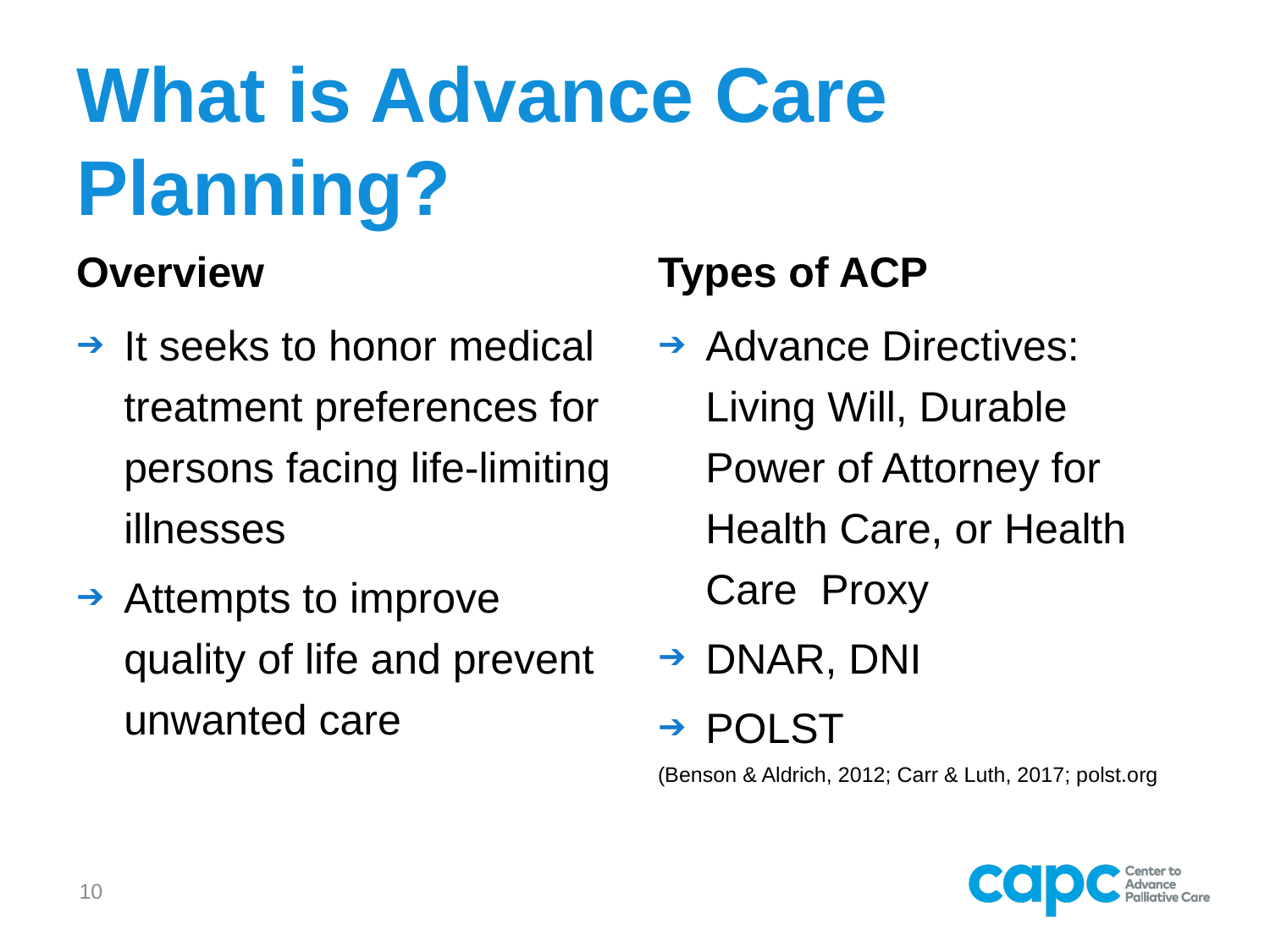

# What is Advance Care Planning?
Overview
Types of ACP
It seeks to honor medical treatment preferences for persons facing life-limiting illnesses
Attempts to improve quality of life and prevent unwanted care

Advance Directives: Living Will, Durable Power of Attorney for Health Care, or Health Care  Proxy
DNAR, DNI
POLST
(Benson & Aldrich, 2012; Carr & Luth, 2017; polst.org
10